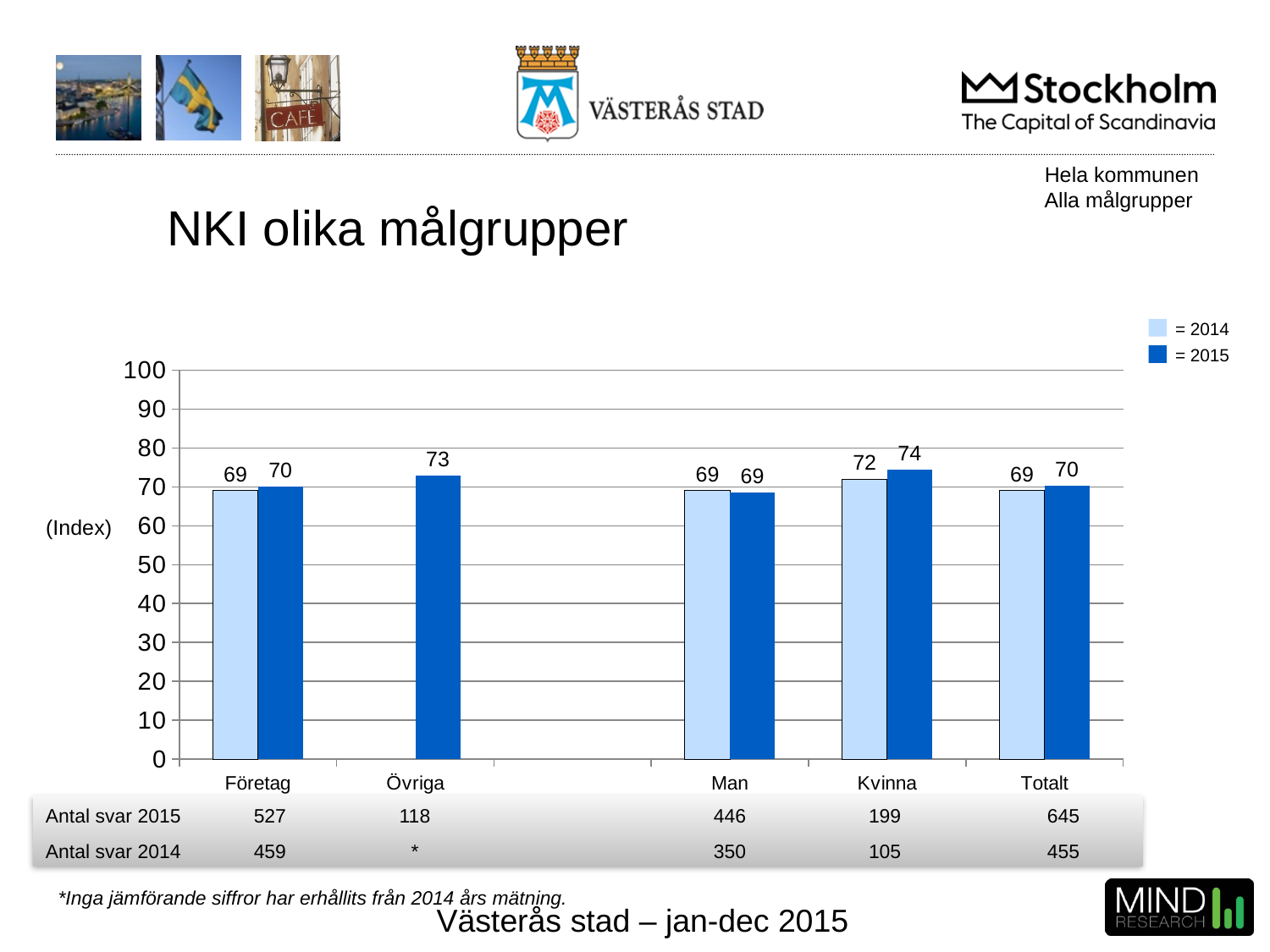

Hela kommunen
Alla målgrupper
# NKI olika målgrupper
= 2014

### Chart

| Category | 2014 | 2015 |
|---|---|---|
| Företag | 69.0 | 70.0 |
| Övriga | None | 73.0 |
|  | None | None |
| Man | 69.0 | 68.519 |
| Kvinna | 72.0 | 74.487 |
| Totalt | 69.0 | 70.325 |
= 2015

(Index)

| Antal svar 2015 | 527 | 118 |  | 446 | 199 | 645 |
| --- | --- | --- | --- | --- | --- | --- |
| Antal svar 2014 | 459 | \* |  | 350 | 105 | 455 |
*Inga jämförande siffror har erhållits från 2014 års mätning.